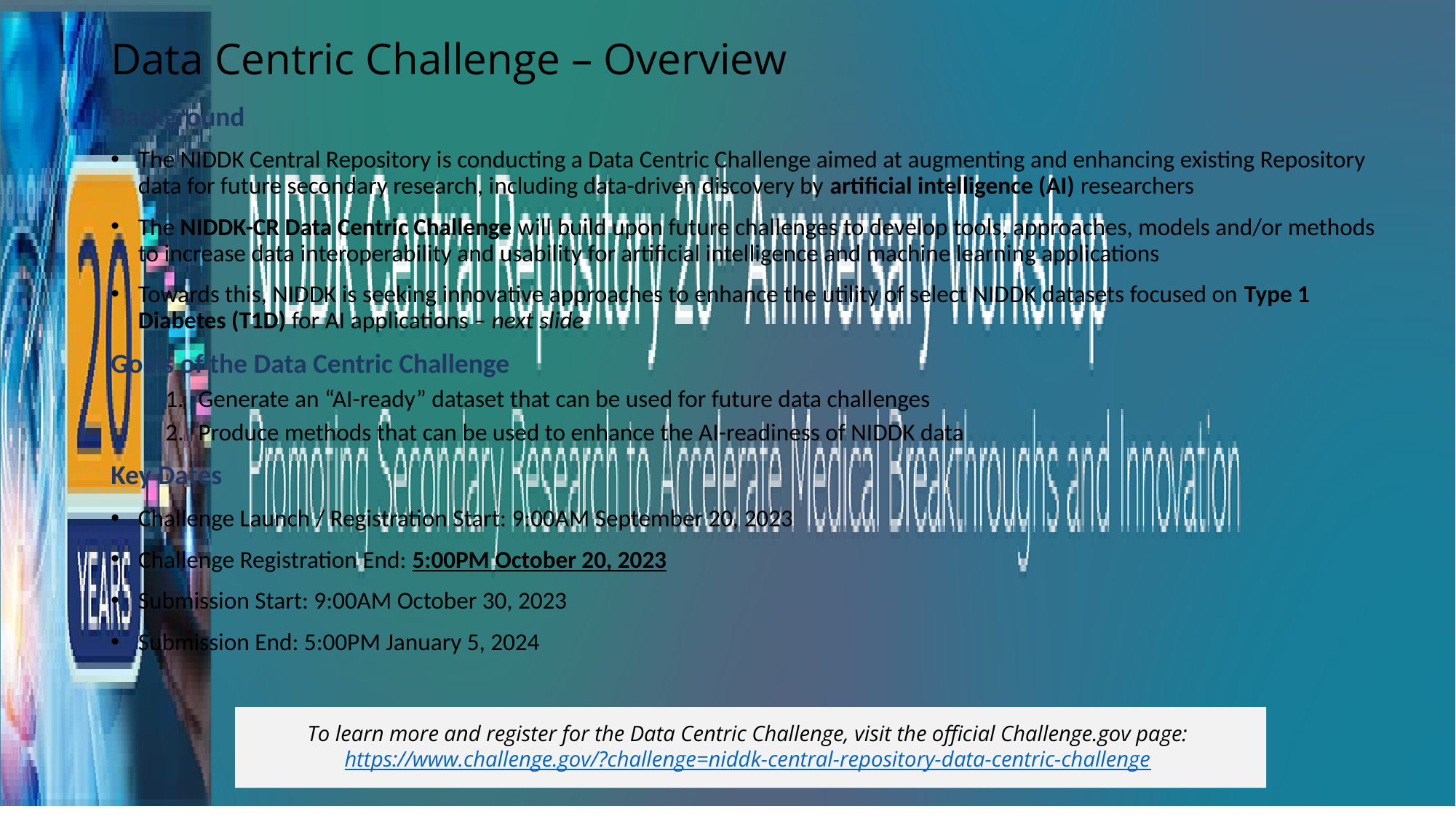

# Data Centric Challenge – Overview
Background
The NIDDK Central Repository is conducting a Data Centric Challenge aimed at augmenting and enhancing existing Repository data for future secondary research, including data-driven discovery by artificial intelligence (AI) researchers
The NIDDK-CR Data Centric Challenge will build upon future challenges to develop tools, approaches, models and/or methods to increase data interoperability and usability for artificial intelligence and machine learning applications
Towards this, NIDDK is seeking innovative approaches to enhance the utility of select NIDDK datasets focused on Type 1 Diabetes (T1D) for AI applications – next slide
Goals of the Data Centric Challenge
Generate an “AI-ready” dataset that can be used for future data challenges
Produce methods that can be used to enhance the AI-readiness of NIDDK data
Key Dates
Challenge Launch / Registration Start: 9:00AM September 20, 2023
Challenge Registration End: 5:00PM October 20, 2023
Submission Start: 9:00AM October 30, 2023
Submission End: 5:00PM January 5, 2024

To learn more and register for the Data Centric Challenge, visit the official Challenge.gov page: https://www.challenge.gov/?challenge=niddk-central-repository-data-centric-challenge